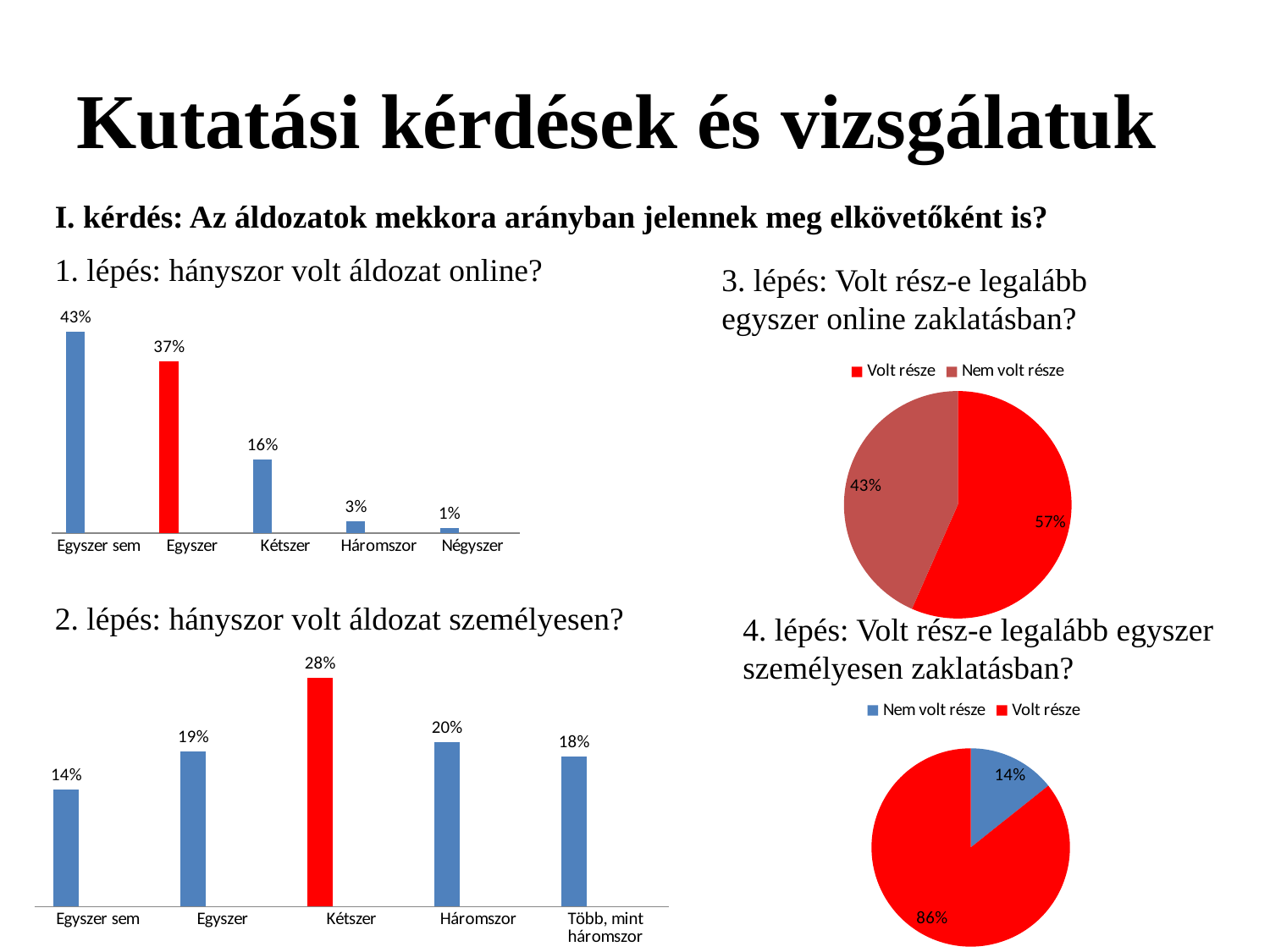

# Kutatási kérdések és vizsgálatuk
I. kérdés: Az áldozatok mekkora arányban jelennek meg elkövetőként is?
1. lépés: hányszor volt áldozat online?
3. lépés: Volt rész-e legalább egyszer online zaklatásban?

### Chart

| Category | Series 1 | Column1 | Column2 |
|---|---|---|---|
| Egyszer sem | 0.4340000000000002 | None | None |
| Egyszer | 0.3700000000000002 | None | None |
| Kétszer | 0.1590000000000001 | None | None |
| Háromszor | 0.026 | None | None |
| Négyszer | 0.010999999999999998 | None | None |

### Chart

| Category | Sales |
|---|---|
| Volt része | 0.566 |
| Nem volt része | 0.4340000000000002 |
2. lépés: hányszor volt áldozat személyesen?
4. lépés: Volt rész-e legalább egyszer személyesen zaklatásban?

### Chart

| Category | Series 1 | Column1 | Column2 |
|---|---|---|---|
| Egyszer sem | 0.14300000000000004 | None | None |
| Egyszer  | 0.19 | None | None |
| Kétszer | 0.2800000000000001 | None | None |
| Háromszor | 0.201 | None | None |
| Több, mint háromszor | 0.1840000000000001 | None | None |

### Chart

| Category | Sales |
|---|---|
| Nem volt része | 0.14300000000000004 |
| Volt része | 0.8570000000000004 |